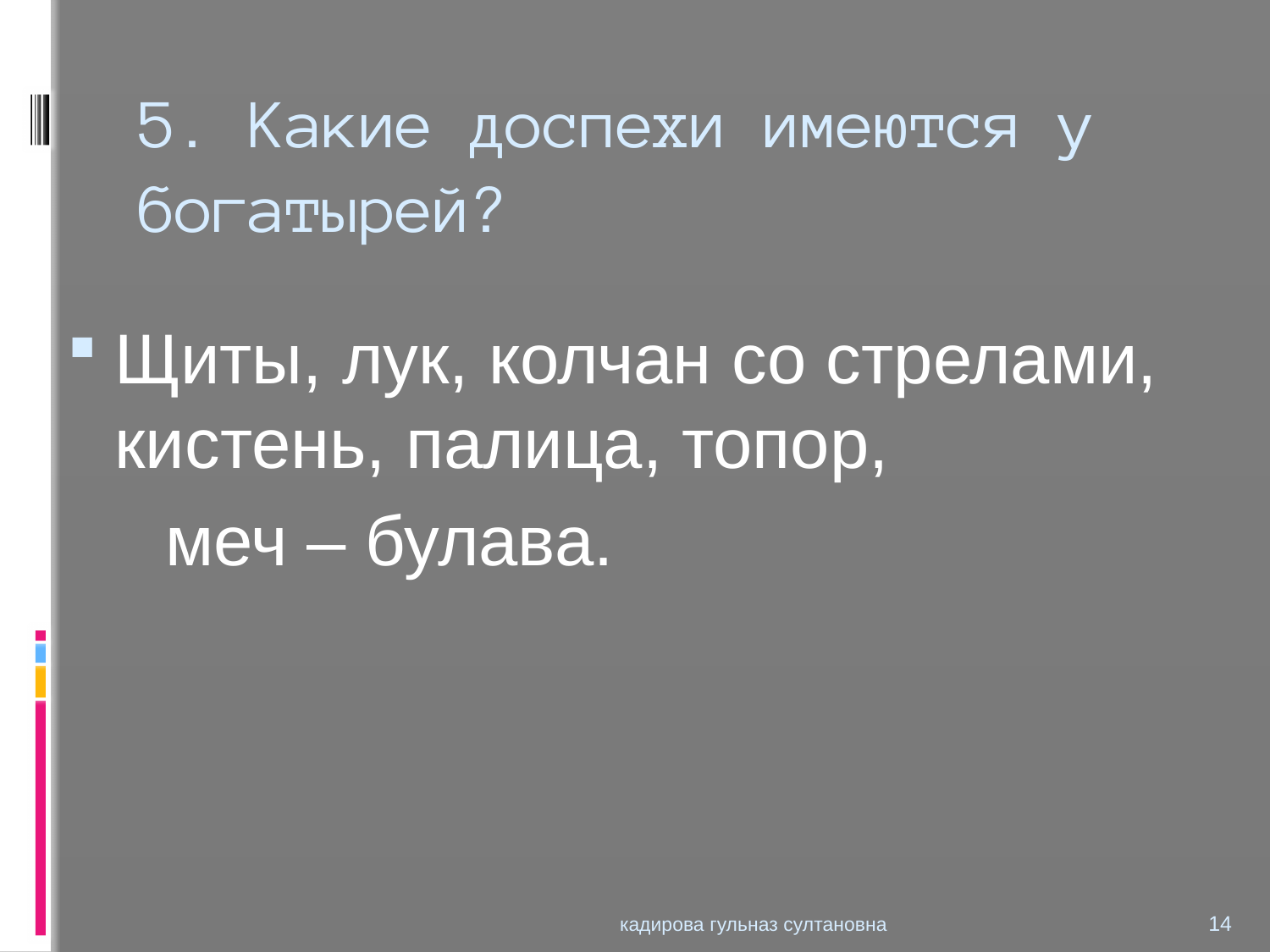

# 5. Какие доспехи имеются у богатырей?
Щиты, лук, колчан со стрелами, кистень, палица, топор,
     меч – булава.
кадирова гульназ султановна
14